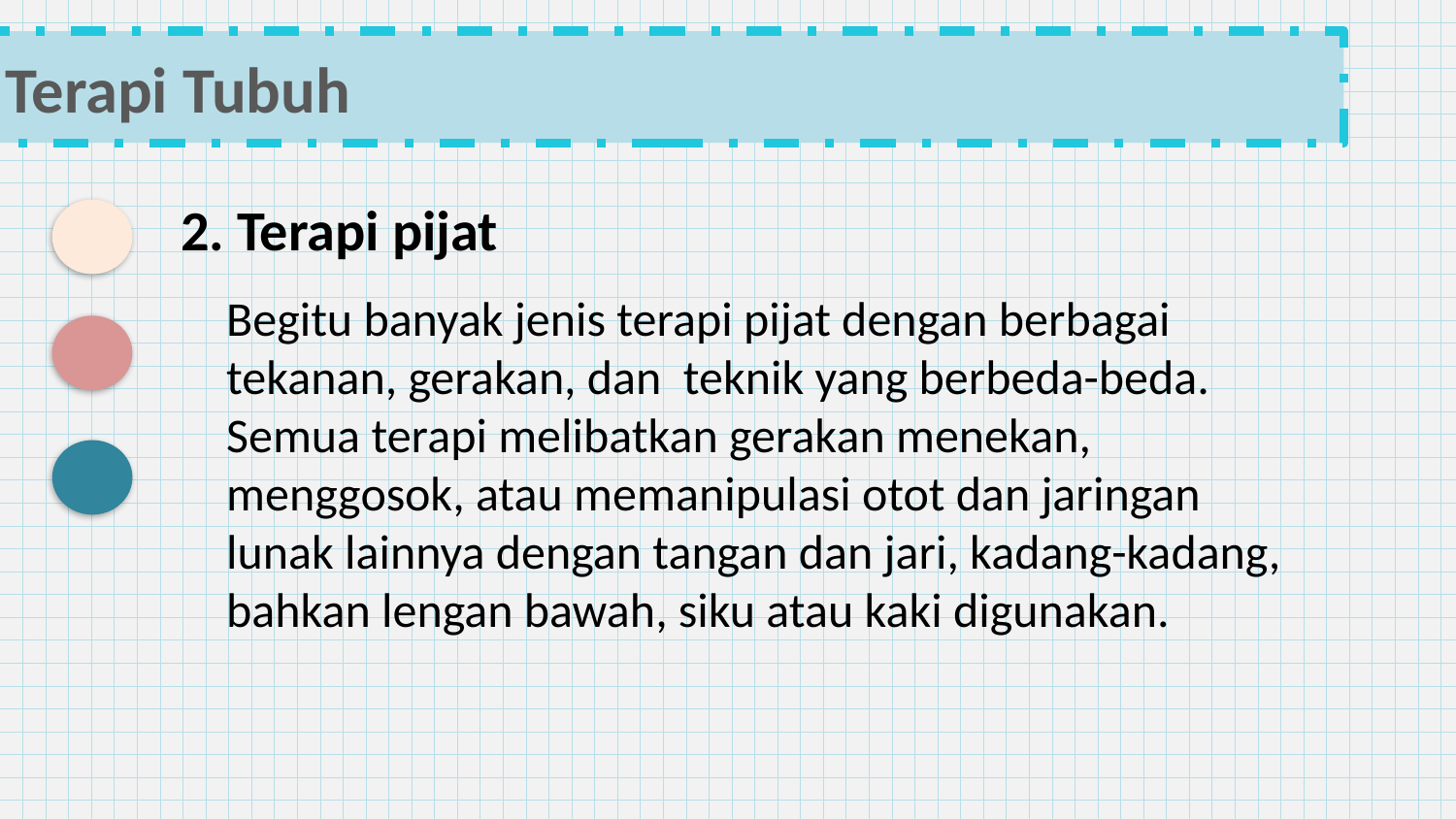

Terapi Tubuh
2. Terapi pijat

Begitu banyak jenis terapi pijat dengan berbagai tekanan, gerakan, dan  teknik yang berbeda-beda. Semua terapi melibatkan gerakan menekan, menggosok, atau memanipulasi otot dan jaringan lunak lainnya dengan tangan dan jari, kadang-kadang, bahkan lengan bawah, siku atau kaki digunakan.